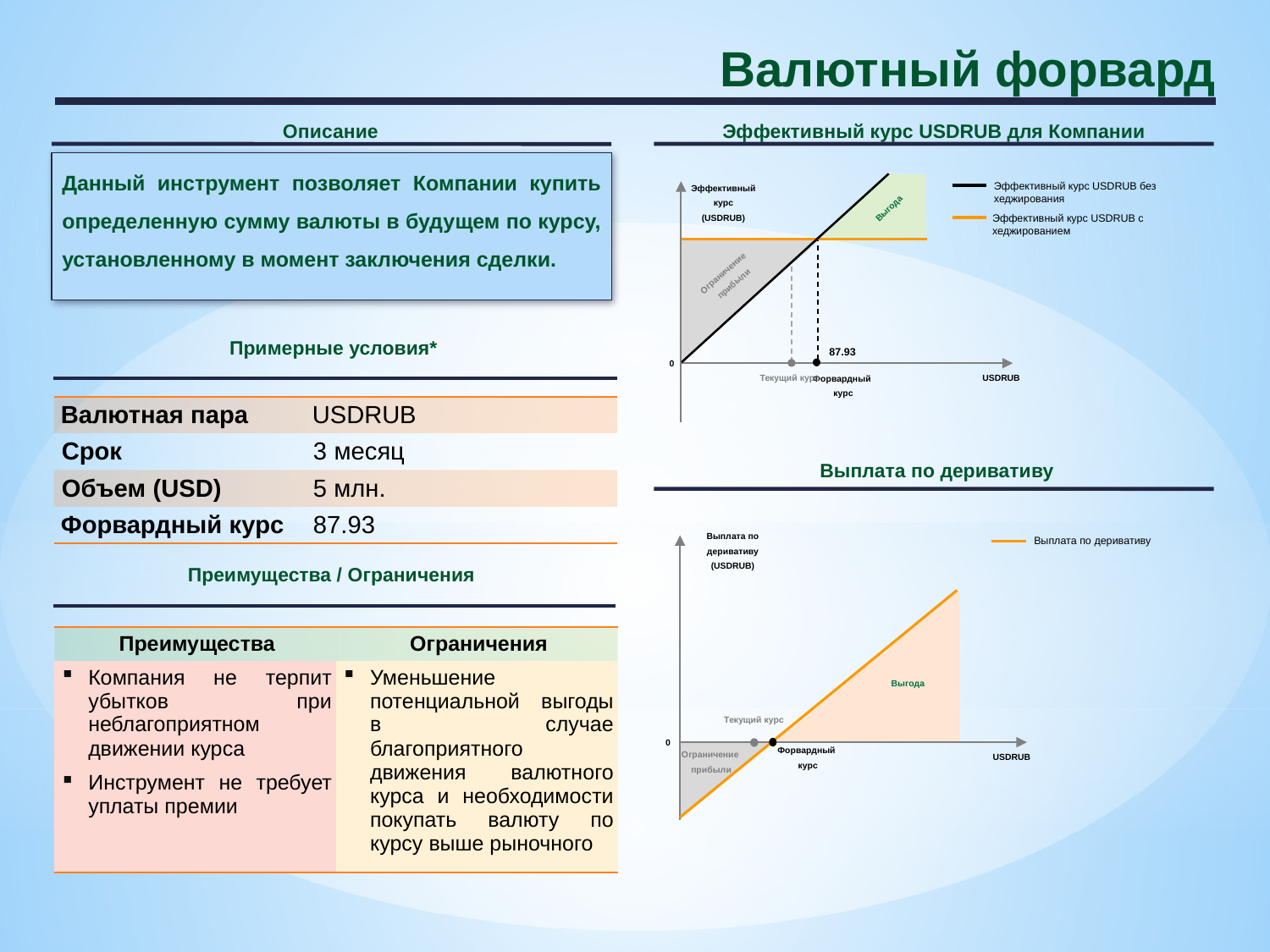

# Валютный форвард
Описание
Эффективный курс USDRUB для Компании
Данный инструмент позволяет Компании купить определенную сумму валюты в будущем по курсу, установленному в момент заключения сделки.
Эффективный курс USDRUB без хеджирования

Эффективный
курс
(USDRUB)
Выгода
Эффективный курс USDRUB с хеджированием
0

USDRUB
Текущий курс
Форвардный
 курс

Ограничение
прибыли
Примерные условия*
87.93

| Валютная пара | USDRUB |
| --- | --- |
| Срок | 3 месяц |
| Объем (USD) | 5 млн. |
| Форвардный курс | 87.93 |
Выплата по деривативу
Выплата по
деривативу
(USDRUB)
Выплата по деривативу

Выгода
Текущий курс
0

Форвардный
курс
Ограничение
прибыли
USDRUB
Преимущества / Ограничения
| Преимущества | Ограничения |
| --- | --- |
| Компания не терпит убытков при неблагоприятном движении курса Инструмент не требует уплаты премии | Уменьшение потенциальной выгоды в случае благоприятного движения валютного курса и необходимости покупать валюту по курсу выше рыночного |